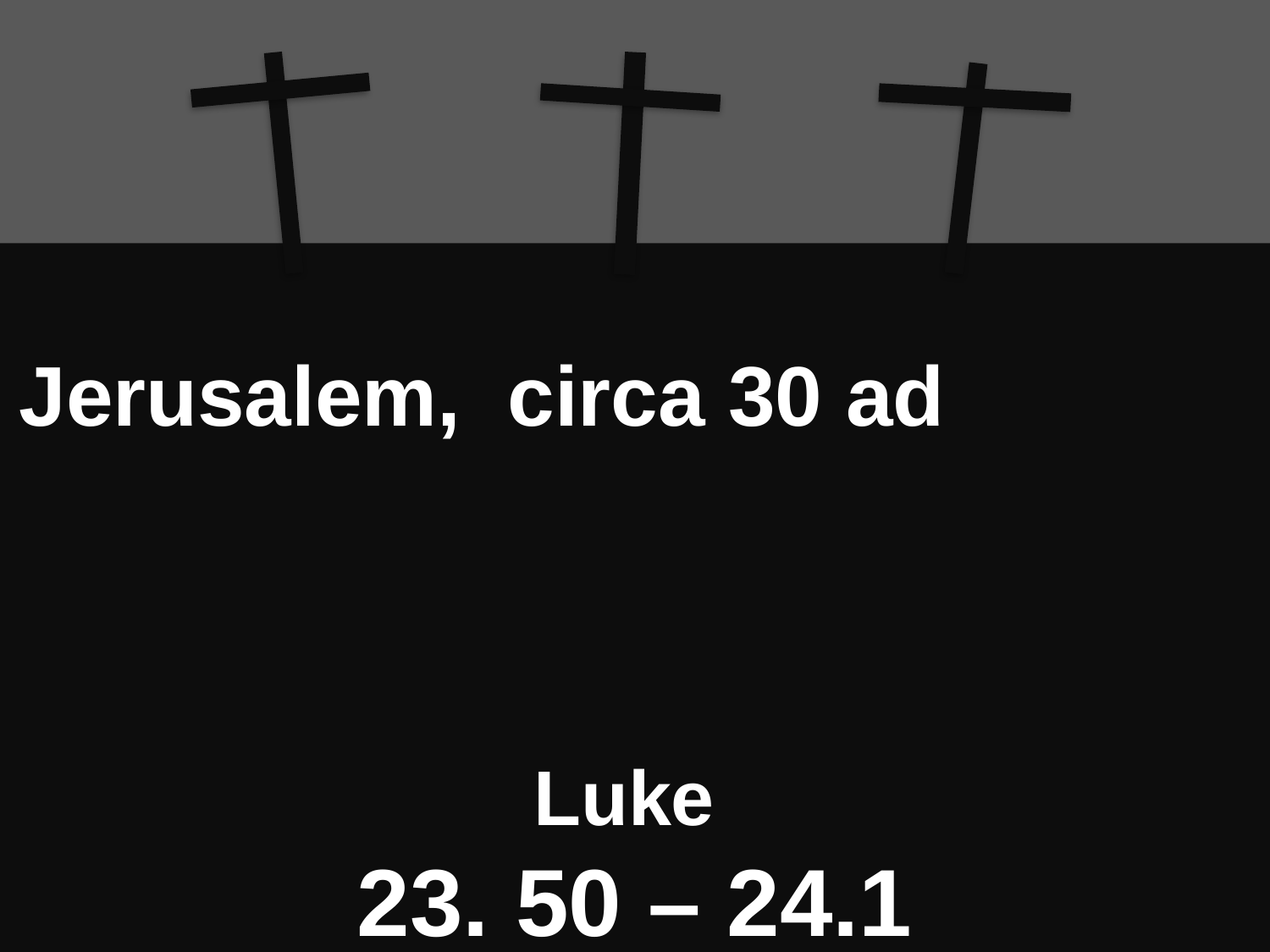

# Jerusalem,  circa 30 ad Luke 23. 50 – 24.1